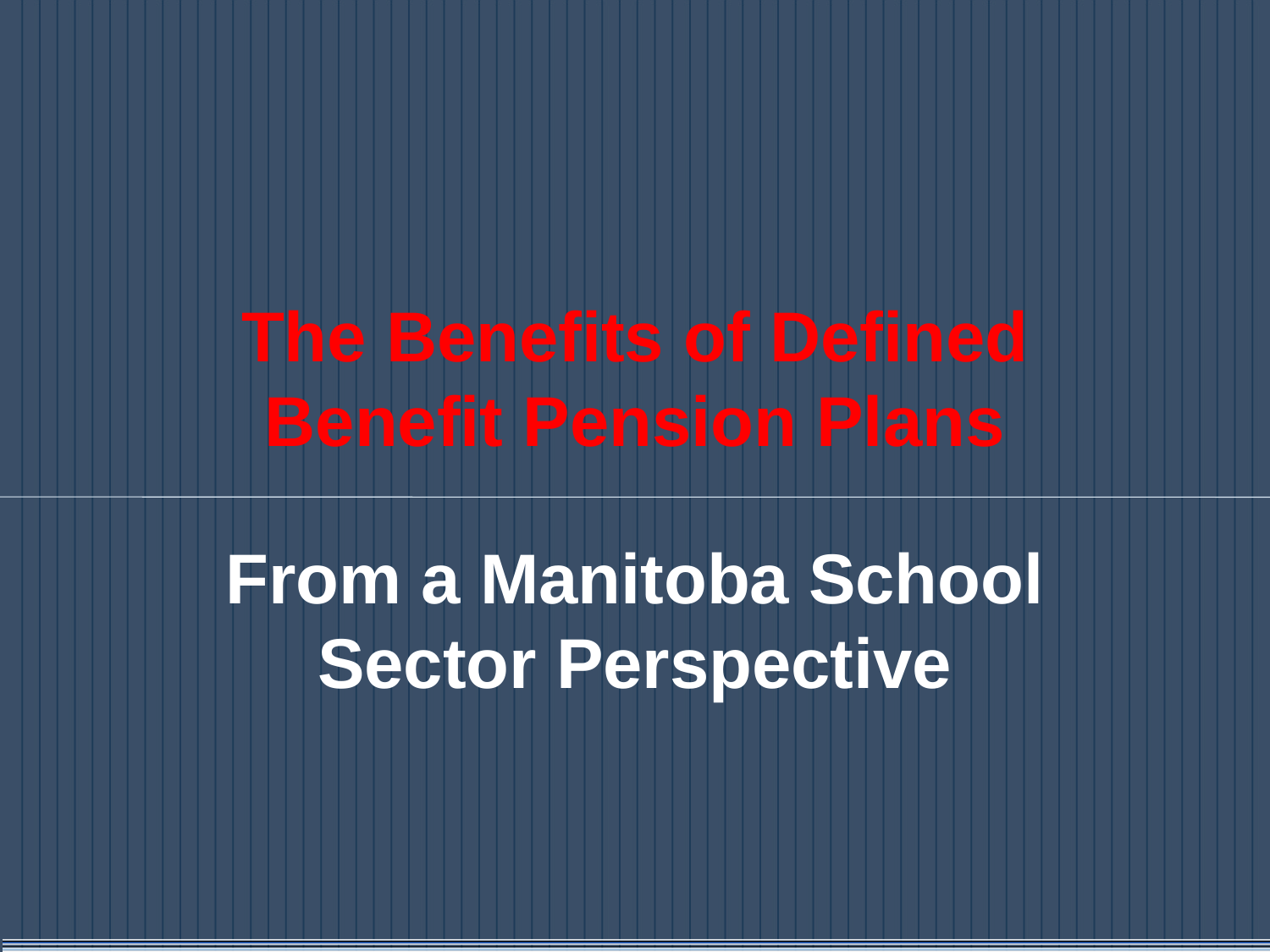

# The Benefits of Defined Benefit Pension Plans
From a Manitoba School Sector Perspective